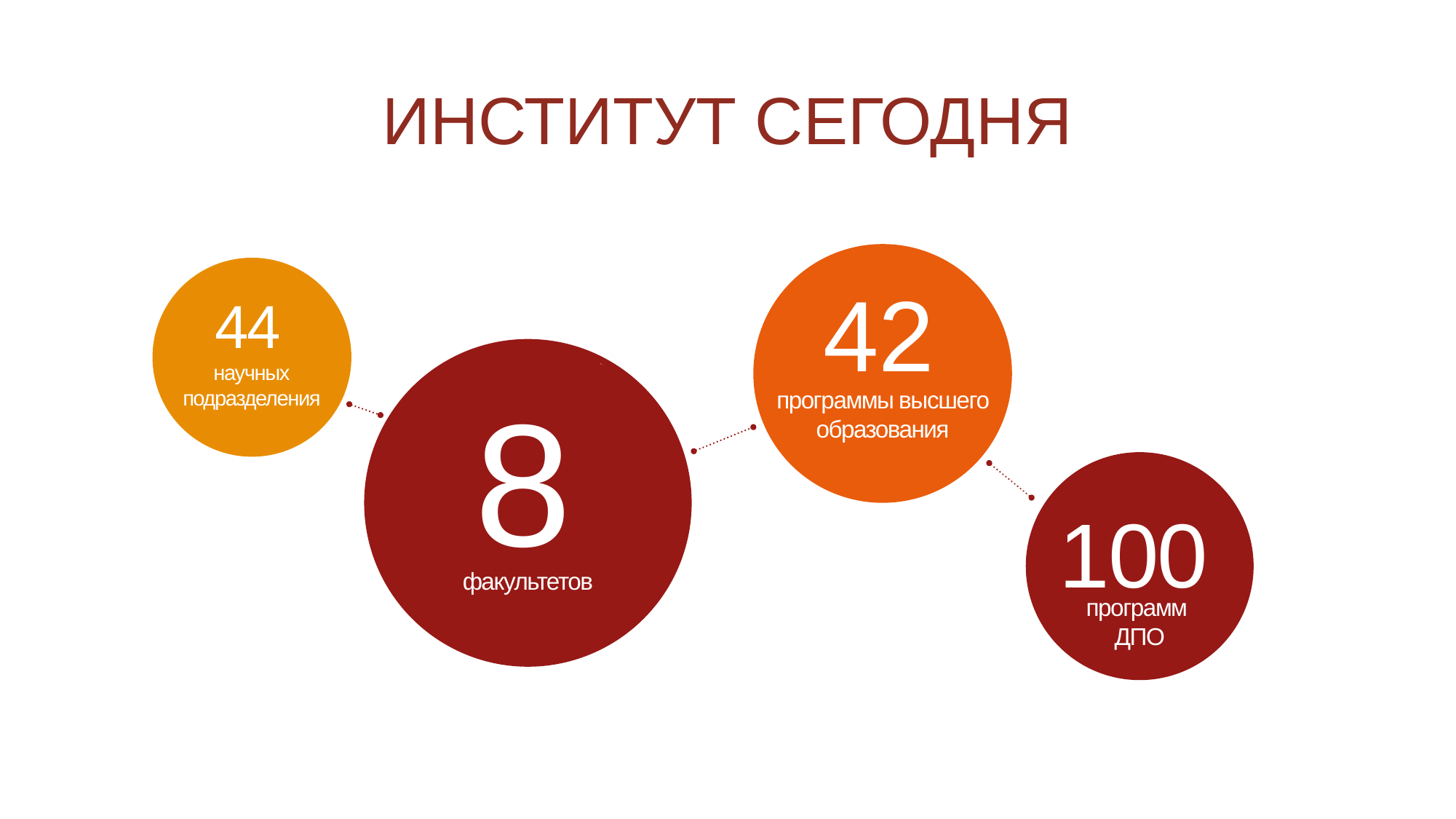

# ИНСТИТУТ СЕГОДНЯ

42
программы высшего образования

44
научных
подразделения

8
факультетов

100
программ
ДПО